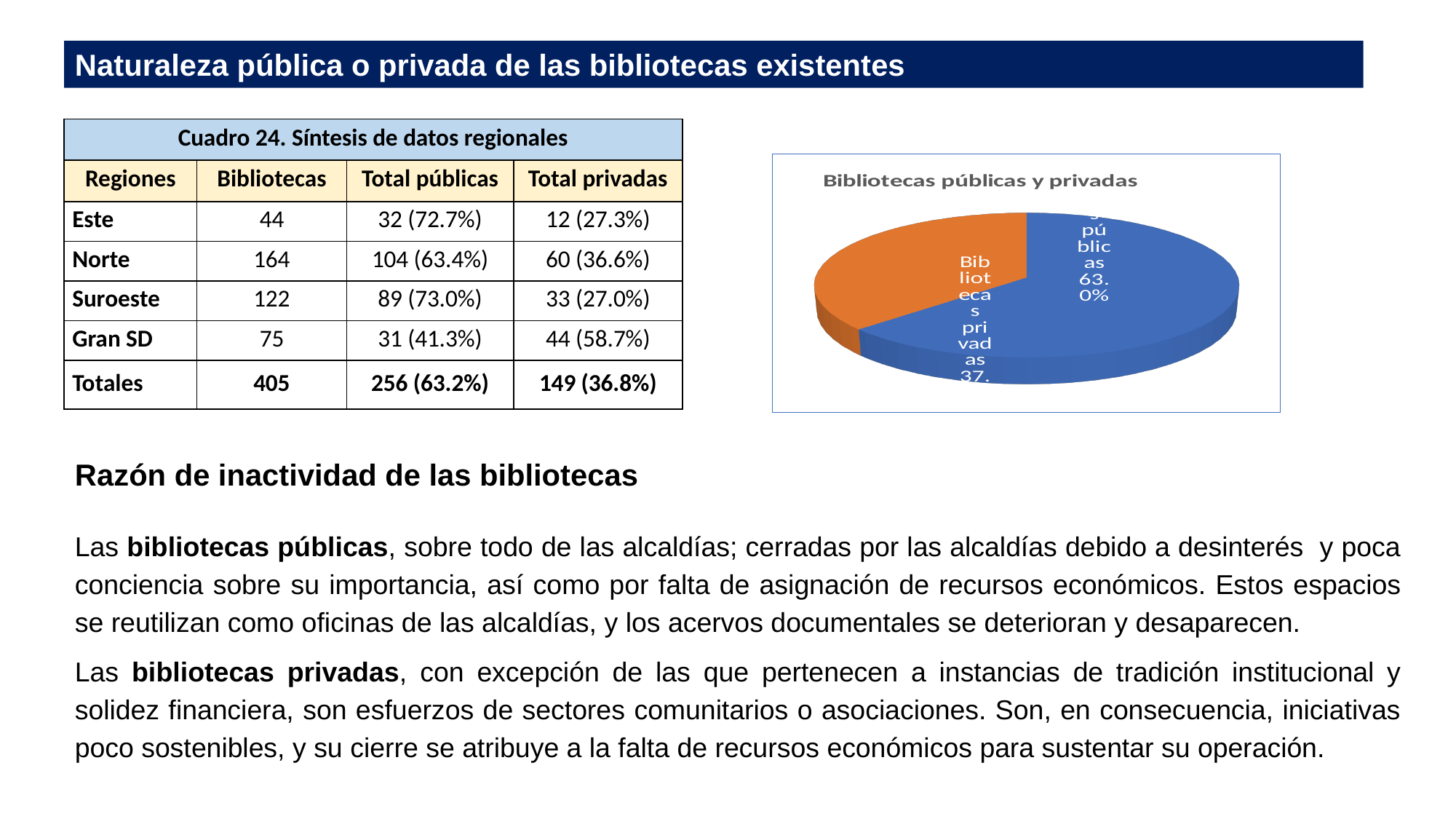

Naturaleza pública o privada de las bibliotecas existentes

[unsupported chart]

| Cuadro 24. Síntesis de datos regionales |  |  |  |
| --- | --- | --- | --- |
| Regiones | Bibliotecas | Total públicas | Total privadas |
| Este | 44 | 32 (72.7%) | 12 (27.3%) |
| Norte | 164 | 104 (63.4%) | 60 (36.6%) |
| Suroeste | 122 | 89 (73.0%) | 33 (27.0%) |
| Gran SD | 75 | 31 (41.3%) | 44 (58.7%) |
| Totales | 405 | 256 (63.2%) | 149 (36.8%) |

Razón de inactividad de las bibliotecas

Las bibliotecas públicas, sobre todo de las alcaldías; cerradas por las alcaldías debido a desinterés  y poca conciencia sobre su importancia, así como por falta de asignación de recursos económicos. Estos espacios se reutilizan como oficinas de las alcaldías, y los acervos documentales se deterioran y desaparecen.
Las bibliotecas privadas, con excepción de las que pertenecen a instancias de tradición institucional y solidez financiera, son esfuerzos de sectores comunitarios o asociaciones. Son, en consecuencia, iniciativas poco sostenibles, y su cierre se atribuye a la falta de recursos económicos para sustentar su operación.